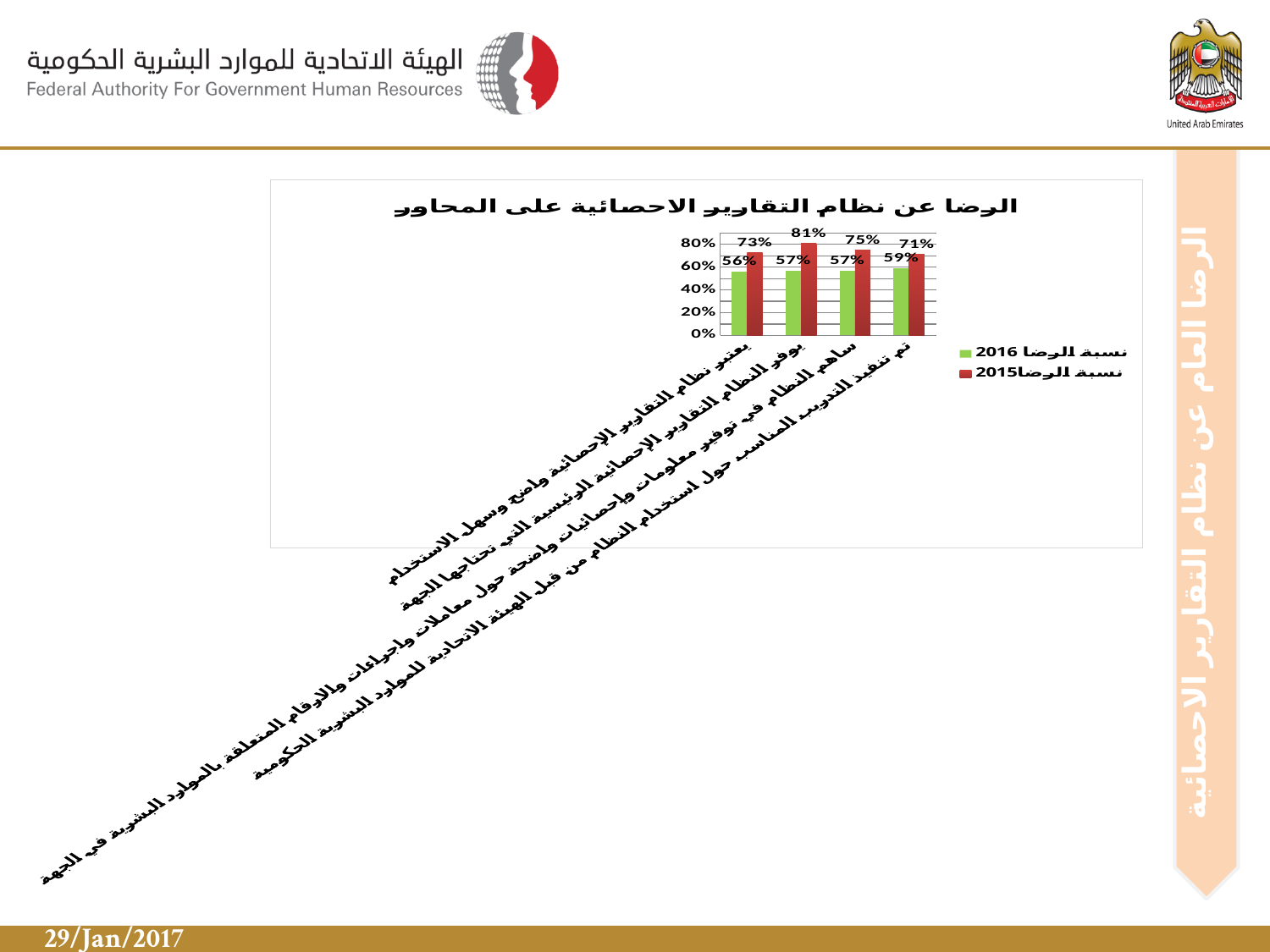

الرضا العام عن نظام التقارير الاحصائية

### Chart: الرضا عن نظام التقارير الاحصائية على المحاور

| Category | نسبة الرضا 2016 | نسبة الرضا2015 |
|---|---|---|
| يعتبر نظام التقارير الإحصائية واضح وسهل الاستخدام | 0.5615384615384615 | 0.73 |
| يوفر النظام التقارير الإحصائية الرئيسية التي تحتاجها الجهة | 0.5692307692307692 | 0.81 |
| ساهم النظام في توفير معلومات وإحصائيات واضحة حول معاملات واجراءات والارقام المتعلقة بالموارد البشرية في الجهة | 0.5692307692307692 | 0.75 |
| تم تنفيذ التدريب المناسب حول استخدام النظام من قبل الهيئة الاتحادية للموارد البشرية الحكومية | 0.5923076923076923 | 0.71 |